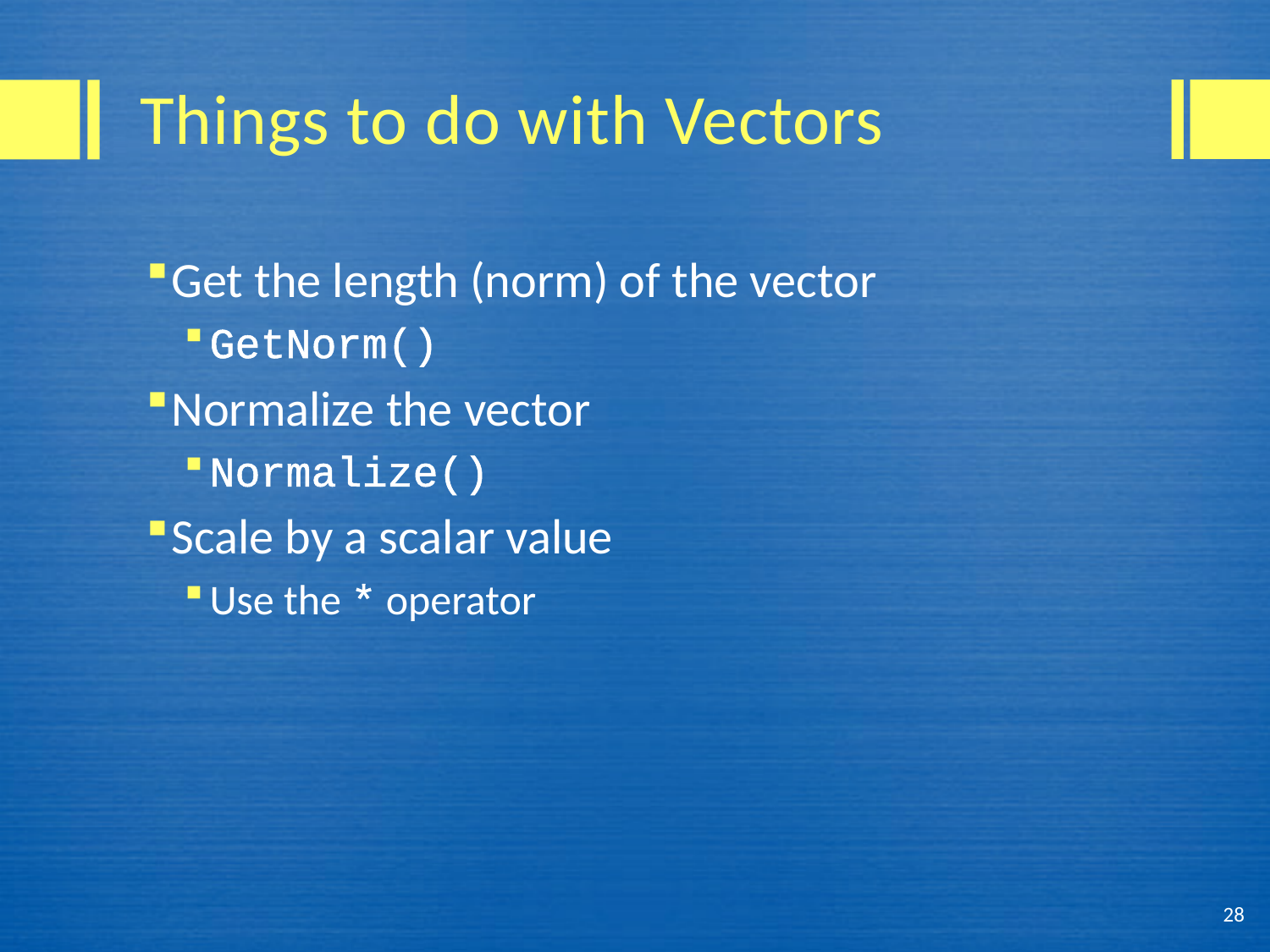

# Things to do with Vectors
Get the length (norm) of the vector
GetNorm()
Normalize the vector
Normalize()
Scale by a scalar value
Use the * operator
28